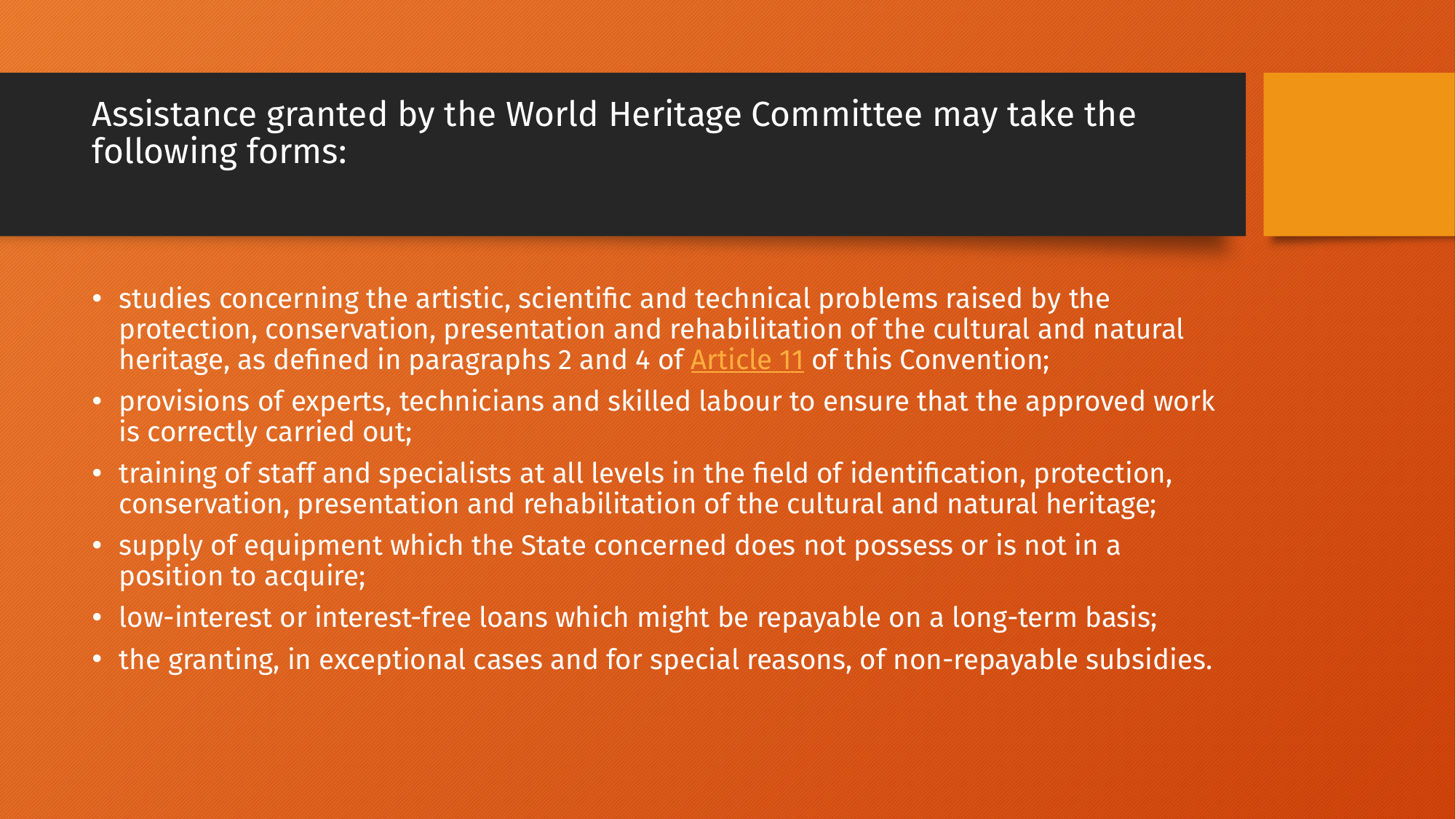

# Assistance granted by the World Heritage Committee may take the following forms:
studies concerning the artistic, scientific and technical problems raised by the protection, conservation, presentation and rehabilitation of the cultural and natural heritage, as defined in paragraphs 2 and 4 of Article 11 of this Convention;
provisions of experts, technicians and skilled labour to ensure that the approved work is correctly carried out;
training of staff and specialists at all levels in the field of identification, protection, conservation, presentation and rehabilitation of the cultural and natural heritage;
supply of equipment which the State concerned does not possess or is not in a position to acquire;
low-interest or interest-free loans which might be repayable on a long-term basis;
the granting, in exceptional cases and for special reasons, of non-repayable subsidies.